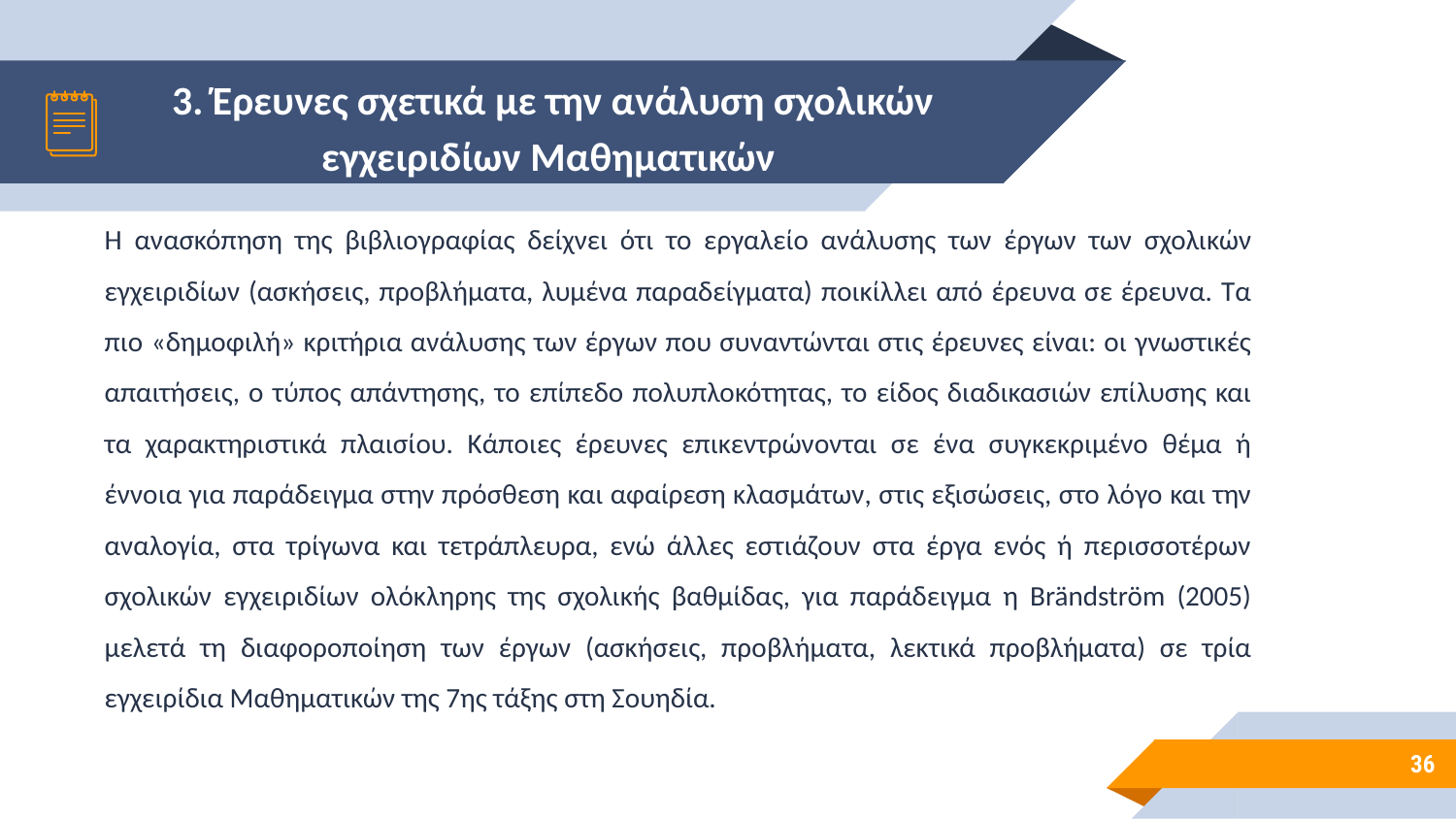

# 3. Έρευνες σχετικά με την ανάλυση σχολικών εγχειριδίων Μαθηματικών

Η ανασκόπηση της βιβλιογραφίας δείχνει ότι το εργαλείο ανάλυσης των έργων των σχολικών εγχειριδίων (ασκήσεις, προβλήματα, λυμένα παραδείγματα) ποικίλλει από έρευνα σε έρευνα. Τα πιο «δημοφιλή» κριτήρια ανάλυσης των έργων που συναντώνται στις έρευνες είναι: οι γνωστικές απαιτήσεις, ο τύπος απάντησης, το επίπεδο πολυπλοκότητας, το είδος διαδικασιών επίλυσης και τα χαρακτηριστικά πλαισίου. Κάποιες έρευνες επικεντρώνονται σε ένα συγκεκριμένο θέμα ή έννοια για παράδειγμα στην πρόσθεση και αφαίρεση κλασμάτων, στις εξισώσεις, στο λόγο και την αναλογία, στα τρίγωνα και τετράπλευρα, ενώ άλλες εστιάζουν στα έργα ενός ή περισσοτέρων σχολικών εγχειριδίων ολόκληρης της σχολικής βαθμίδας, για παράδειγμα η Brändström (2005) μελετά τη διαφοροποίηση των έργων (ασκήσεις, προβλήματα, λεκτικά προβλήματα) σε τρία εγχειρίδια Μαθηματικών της 7ης τάξης στη Σουηδία.
36